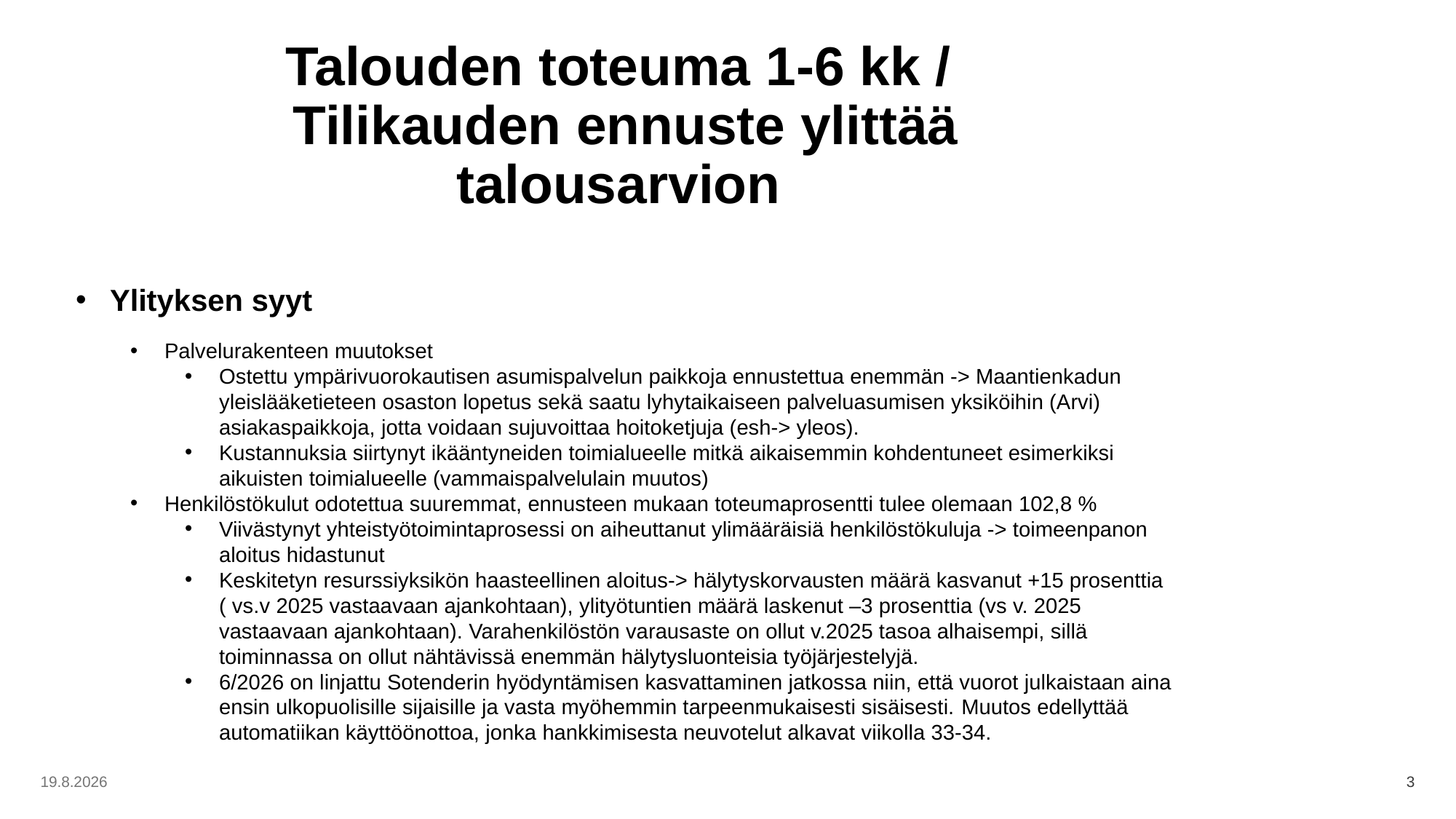

# Talouden toteuma 1-6 kk / Tilikauden ennuste ylittää talousarvion
Ylityksen syyt

Palvelurakenteen muutokset
Ostettu ympärivuorokautisen asumispalvelun paikkoja ennustettua enemmän -> Maantienkadun yleislääketieteen osaston lopetus sekä saatu lyhytaikaiseen palveluasumisen yksiköihin (Arvi) asiakaspaikkoja, jotta voidaan sujuvoittaa hoitoketjuja (esh-> yleos).
Kustannuksia siirtynyt ikääntyneiden toimialueelle mitkä aikaisemmin kohdentuneet esimerkiksi aikuisten toimialueelle (vammaispalvelulain muutos)
Henkilöstökulut odotettua suuremmat, ennusteen mukaan toteumaprosentti tulee olemaan 102,8 %
Viivästynyt yhteistyötoimintaprosessi on aiheuttanut ylimääräisiä henkilöstökuluja -> toimeenpanon aloitus hidastunut
Keskitetyn resurssiyksikön haasteellinen aloitus-> hälytyskorvausten määrä kasvanut +15 prosenttia ( vs.v 2025 vastaavaan ajankohtaan), ylityötuntien määrä laskenut –3 prosenttia (vs v. 2025 vastaavaan ajankohtaan). Varahenkilöstön varausaste on ollut v.2025 tasoa alhaisempi, sillä toiminnassa on ollut nähtävissä enemmän hälytysluonteisia työjärjestelyjä.
6/2026 on linjattu Sotenderin hyödyntämisen kasvattaminen jatkossa niin, että vuorot julkaistaan aina ensin ulkopuolisille sijaisille ja vasta myöhemmin tarpeenmukaisesti sisäisesti. Muutos edellyttää automatiikan käyttöönottoa, jonka hankkimisesta neuvotelut alkavat viikolla 33-34.

19.8.2026
3